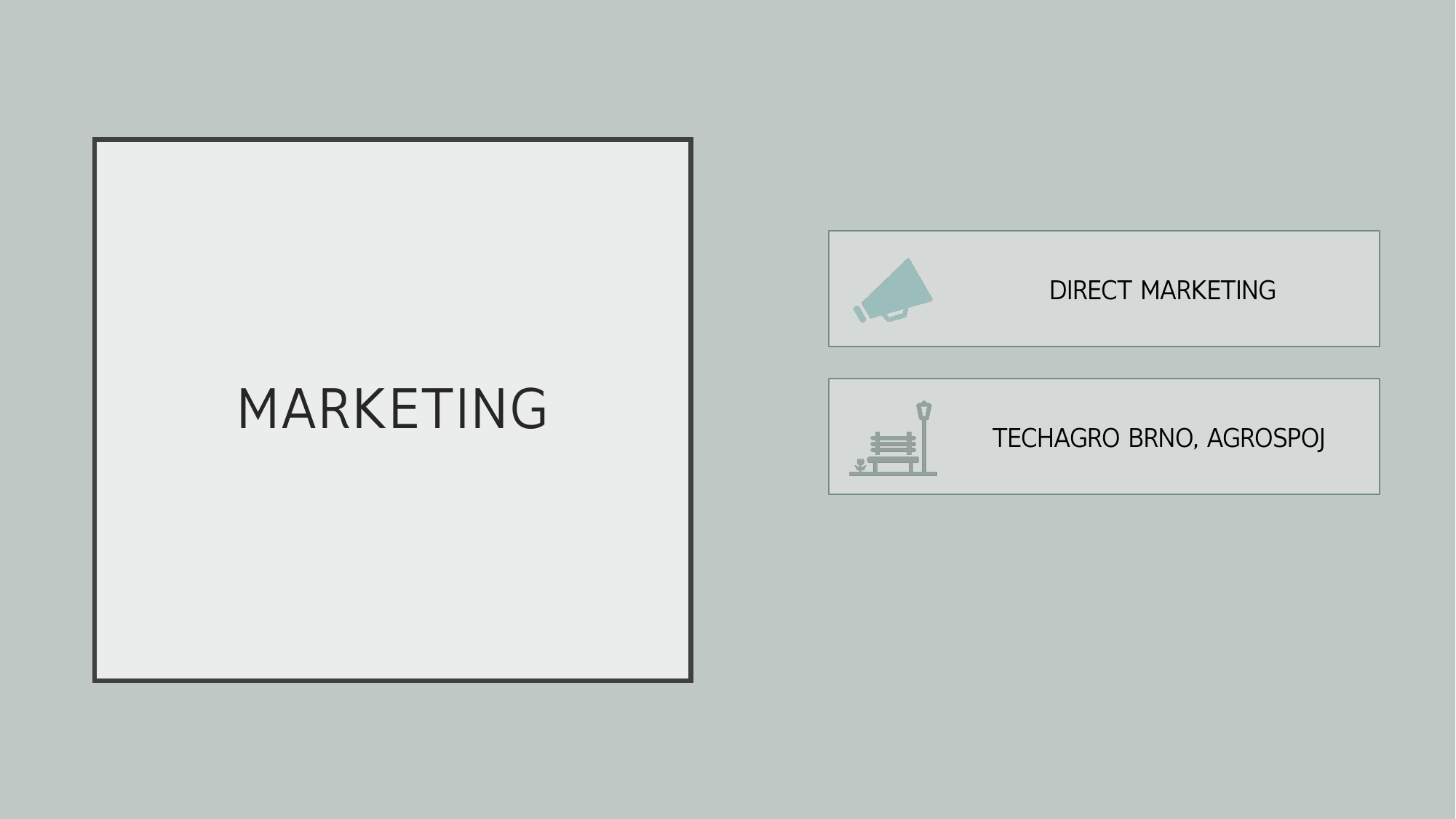

MARKETING
	 DIRECT MARKETING

 	TECHAGRO BRNO, AGROSPOJ

ČESKÁ FIRMA

VZNIK 1998

VÍCE JAK 30 ZAMĚSTNANCŮ

ZAKÁZKOVÁ VÝROBA

LOAJÁLNÍ ODBĚRATELÉ